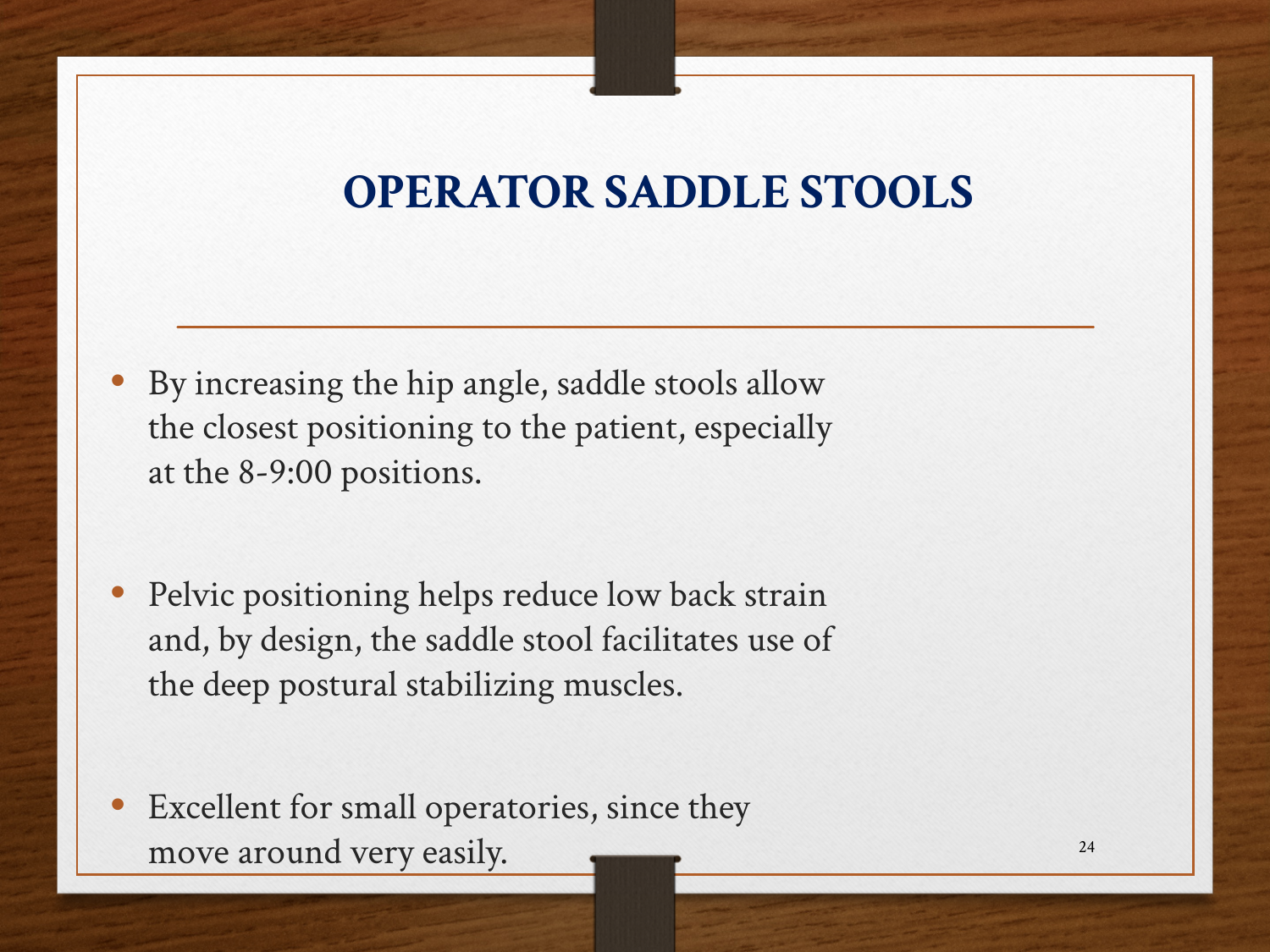

# OPERATOR SADDLE STOOLS

By increasing the hip angle, saddle stools allow the closest positioning to the patient, especially at the 8-9:00 positions.

Pelvic positioning helps reduce low back strain and, by design, the saddle stool facilitates use of the deep postural stabilizing muscles.

Excellent for small operatories, since they move around very easily.

24